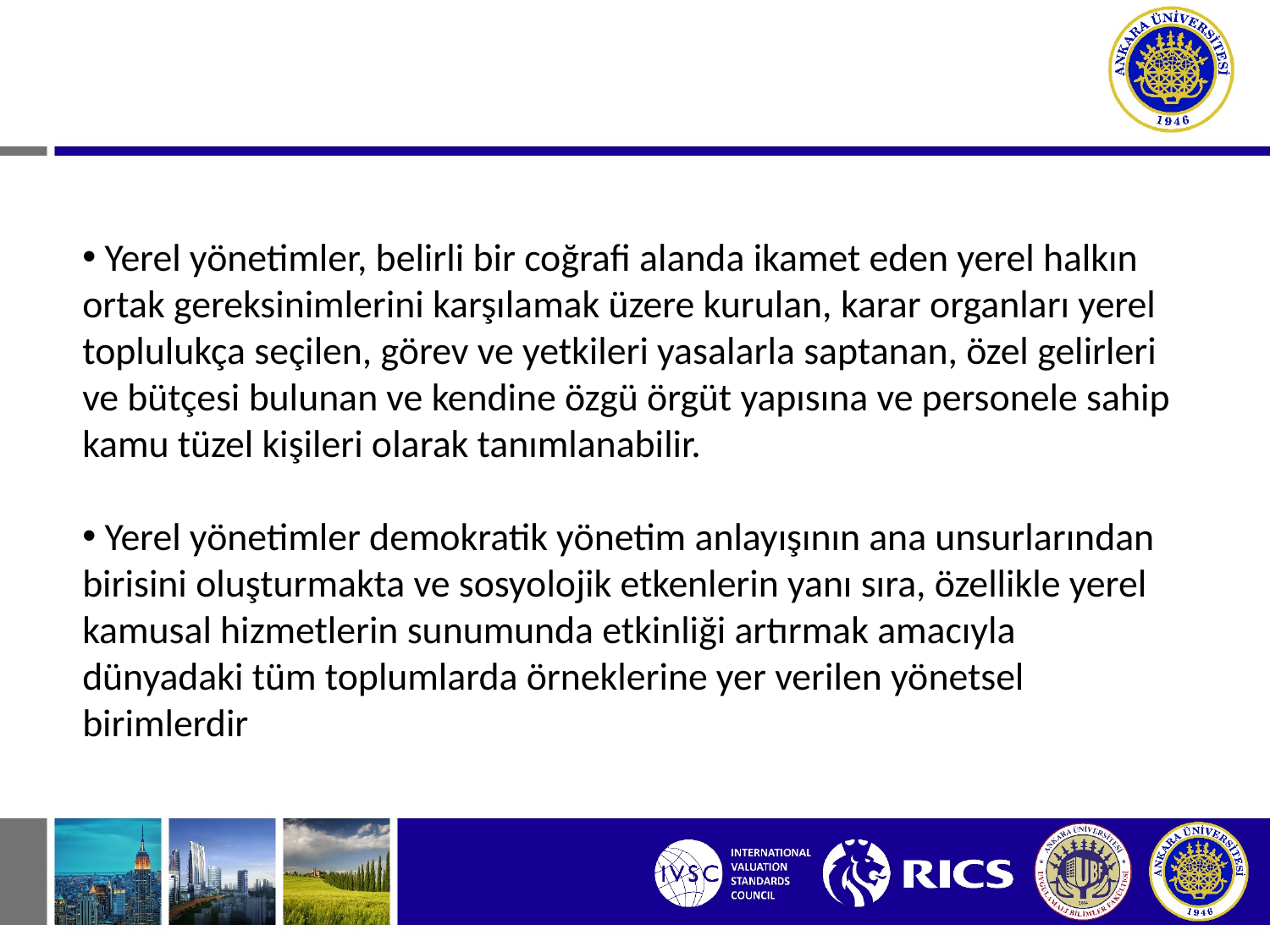

Yerel yönetimler, belirli bir coğrafi alanda ikamet eden yerel halkın ortak gereksinimlerini karşılamak üzere kurulan, karar organları yerel toplulukça seçilen, görev ve yetkileri yasalarla saptanan, özel gelirleri ve bütçesi bulunan ve kendine özgü örgüt yapısına ve personele sahip kamu tüzel kişileri olarak tanımlanabilir.

 Yerel yönetimler demokratik yönetim anlayışının ana unsurlarından birisini oluşturmakta ve sosyolojik etkenlerin yanı sıra, özellikle yerel kamusal hizmetlerin sunumunda etkinliği artırmak amacıyla dünyadaki tüm toplumlarda örneklerine yer verilen yönetsel birimlerdir